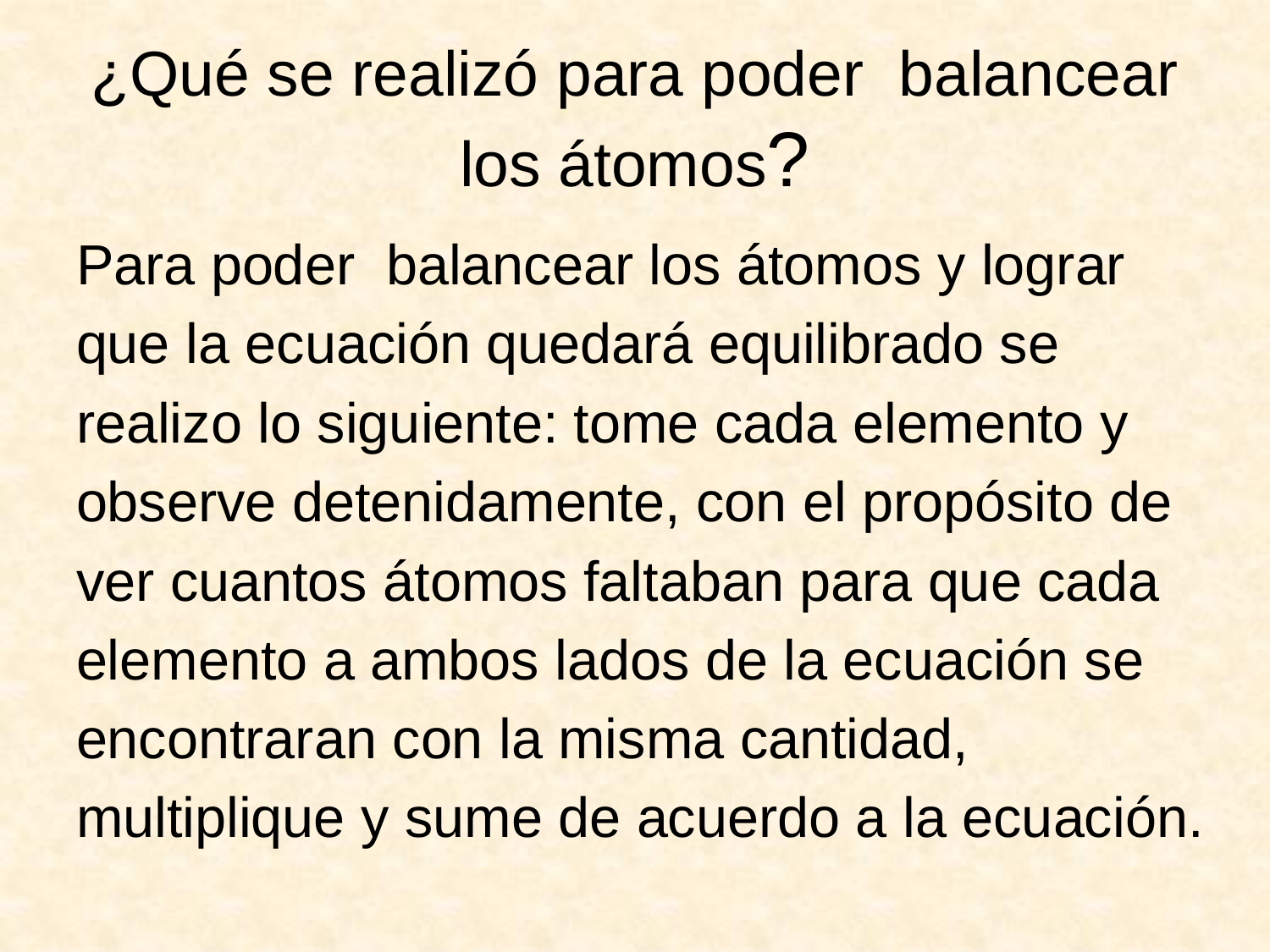

# ¿Qué se realizó para poder  balancear los átomos?
Para poder  balancear los átomos y lograr
que la ecuación quedará equilibrado se
realizo lo siguiente: tome cada elemento y
observe detenidamente, con el propósito de
ver cuantos átomos faltaban para que cada
elemento a ambos lados de la ecuación se
encontraran con la misma cantidad,
multiplique y sume de acuerdo a la ecuación.